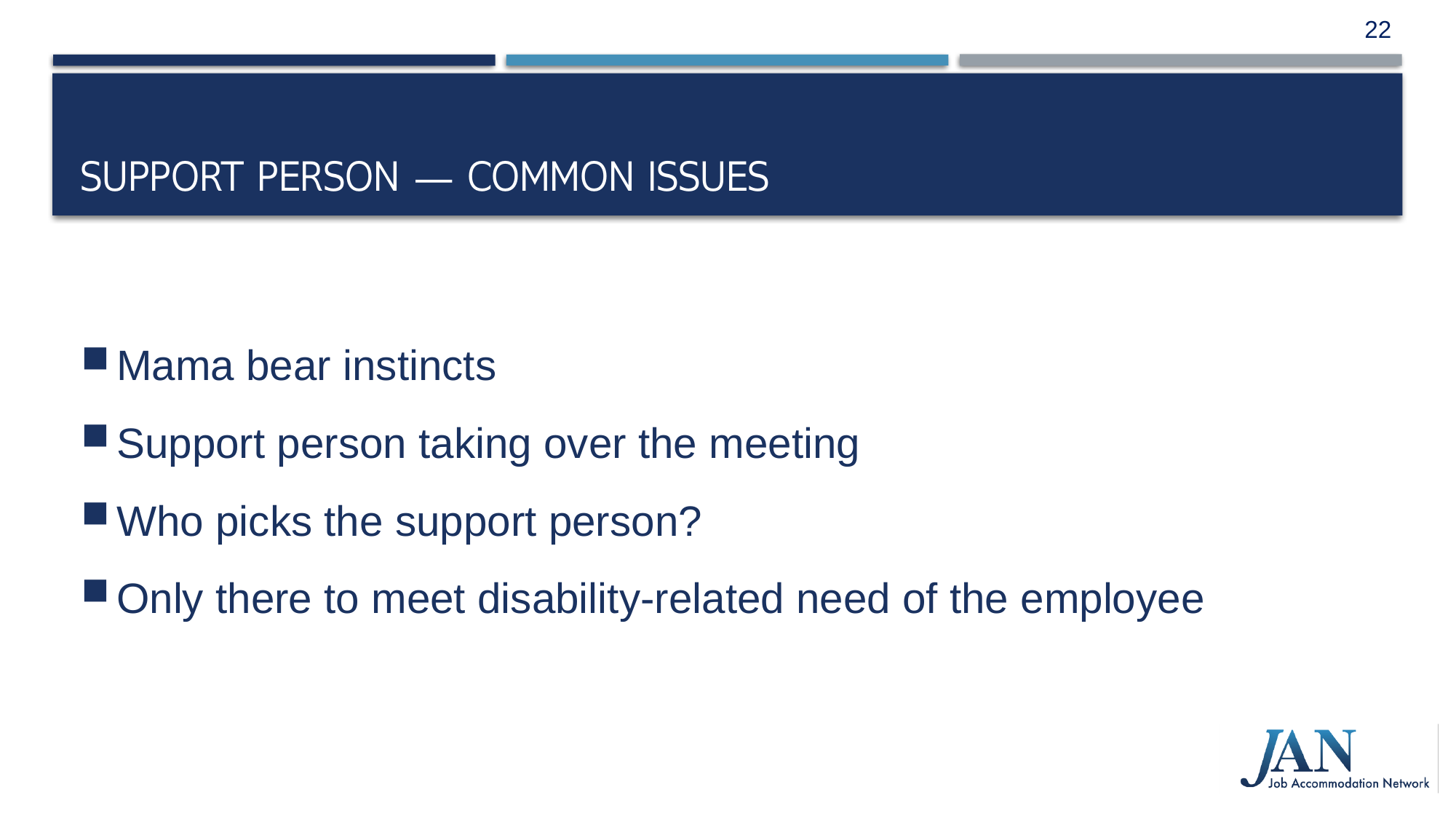

22
# Support Person — Common Issues
Mama bear instincts
Support person taking over the meeting
Who picks the support person?
Only there to meet disability-related need of the employee